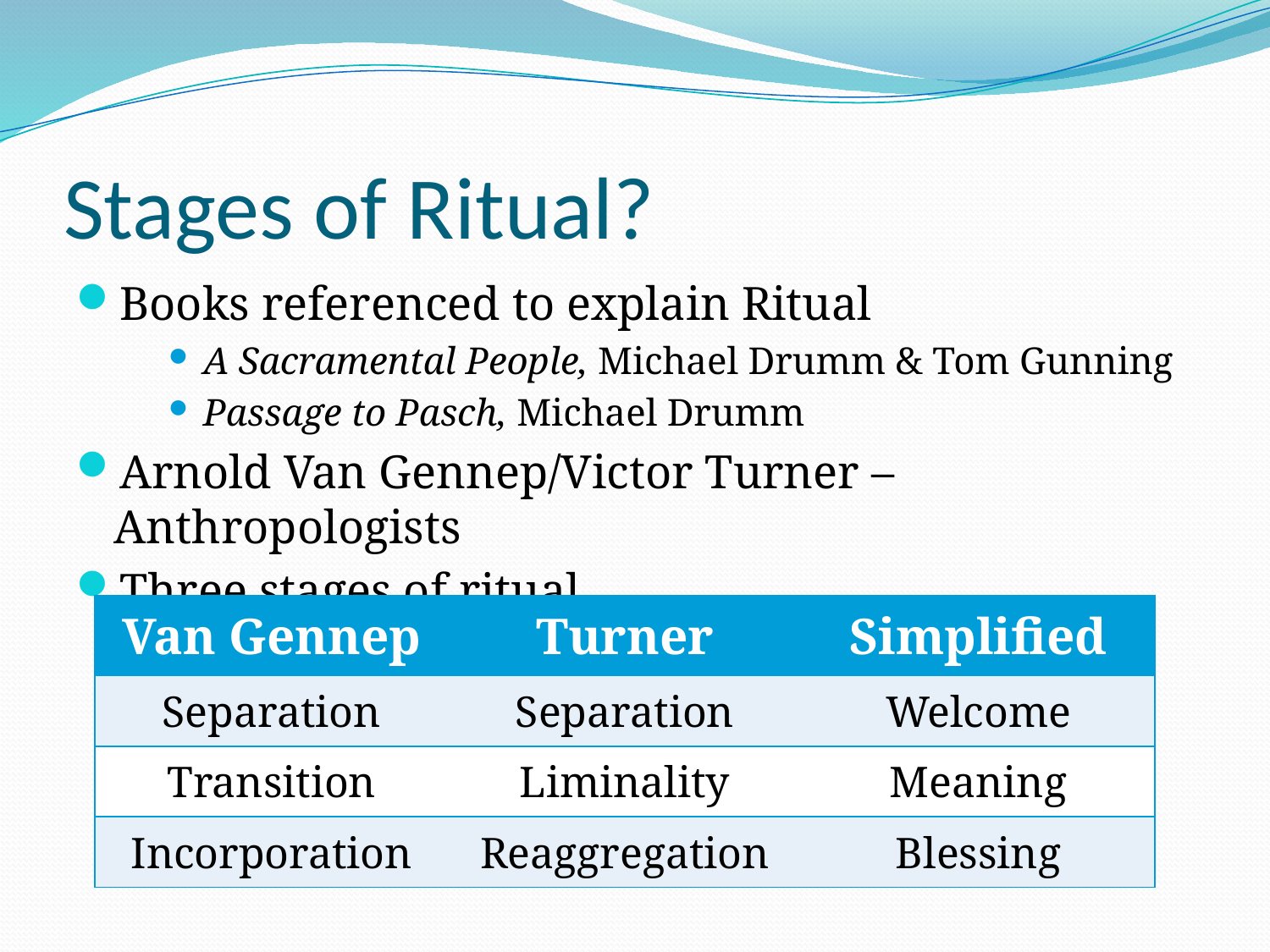

# Stages of Ritual?
Books referenced to explain Ritual
A Sacramental People, Michael Drumm & Tom Gunning
Passage to Pasch, Michael Drumm
Arnold Van Gennep/Victor Turner – Anthropologists
Three stages of ritual
| Van Gennep | Turner | Simplified |
| --- | --- | --- |
| Separation | Separation | Welcome |
| Transition | Liminality | Meaning |
| Incorporation | Reaggregation | Blessing |